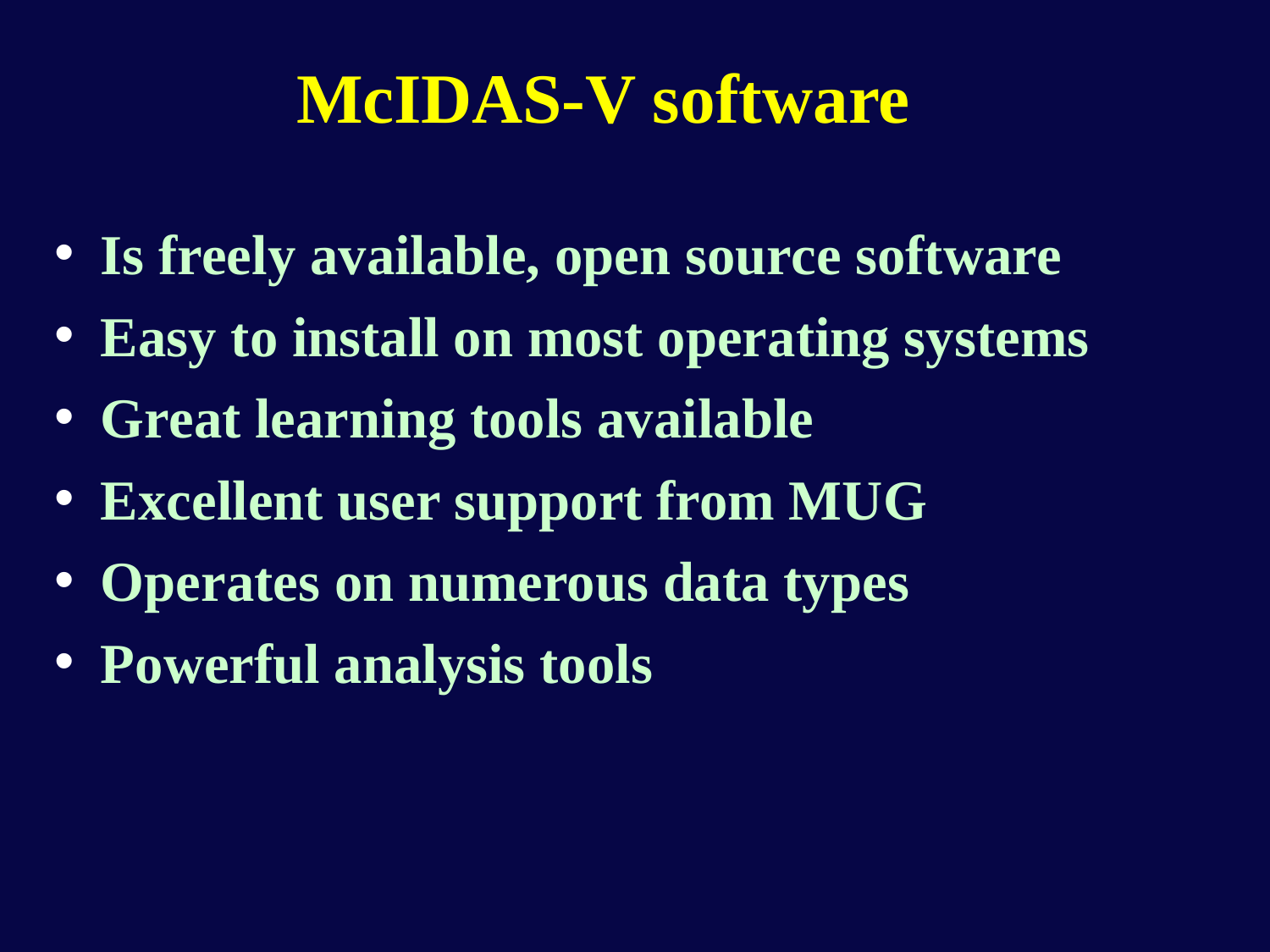

# McIDAS-V software
Is freely available, open source software
Easy to install on most operating systems
Great learning tools available
Excellent user support from MUG
Operates on numerous data types
Powerful analysis tools